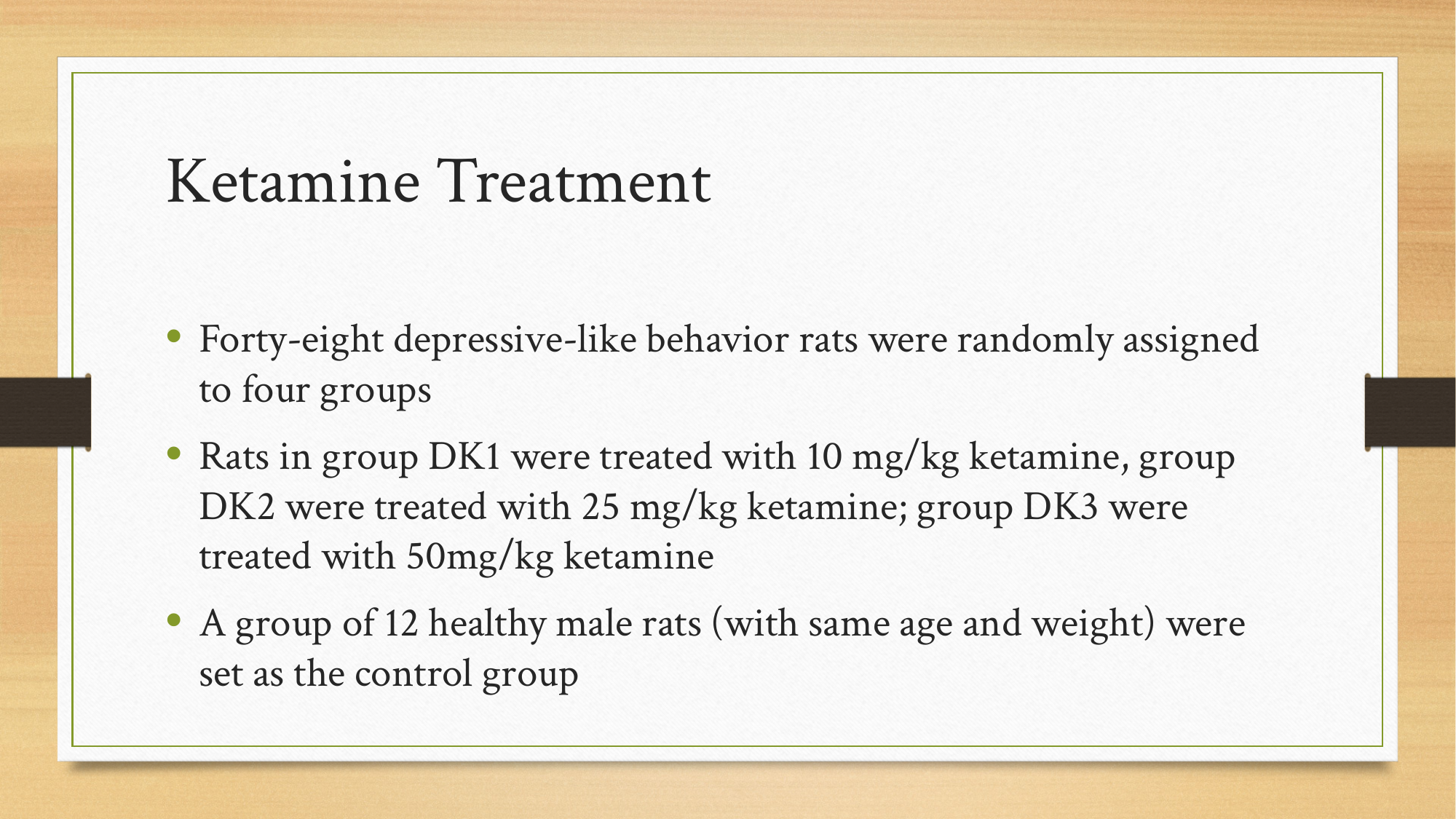

# Ketamine Treatment
Forty-eight depressive-like behavior rats were randomly assigned to four groups
Rats in group DK1 were treated with 10 mg/kg ketamine, group DK2 were treated with 25 mg/kg ketamine; group DK3 were treated with 50mg/kg ketamine
A group of 12 healthy male rats (with same age and weight) were set as the control group